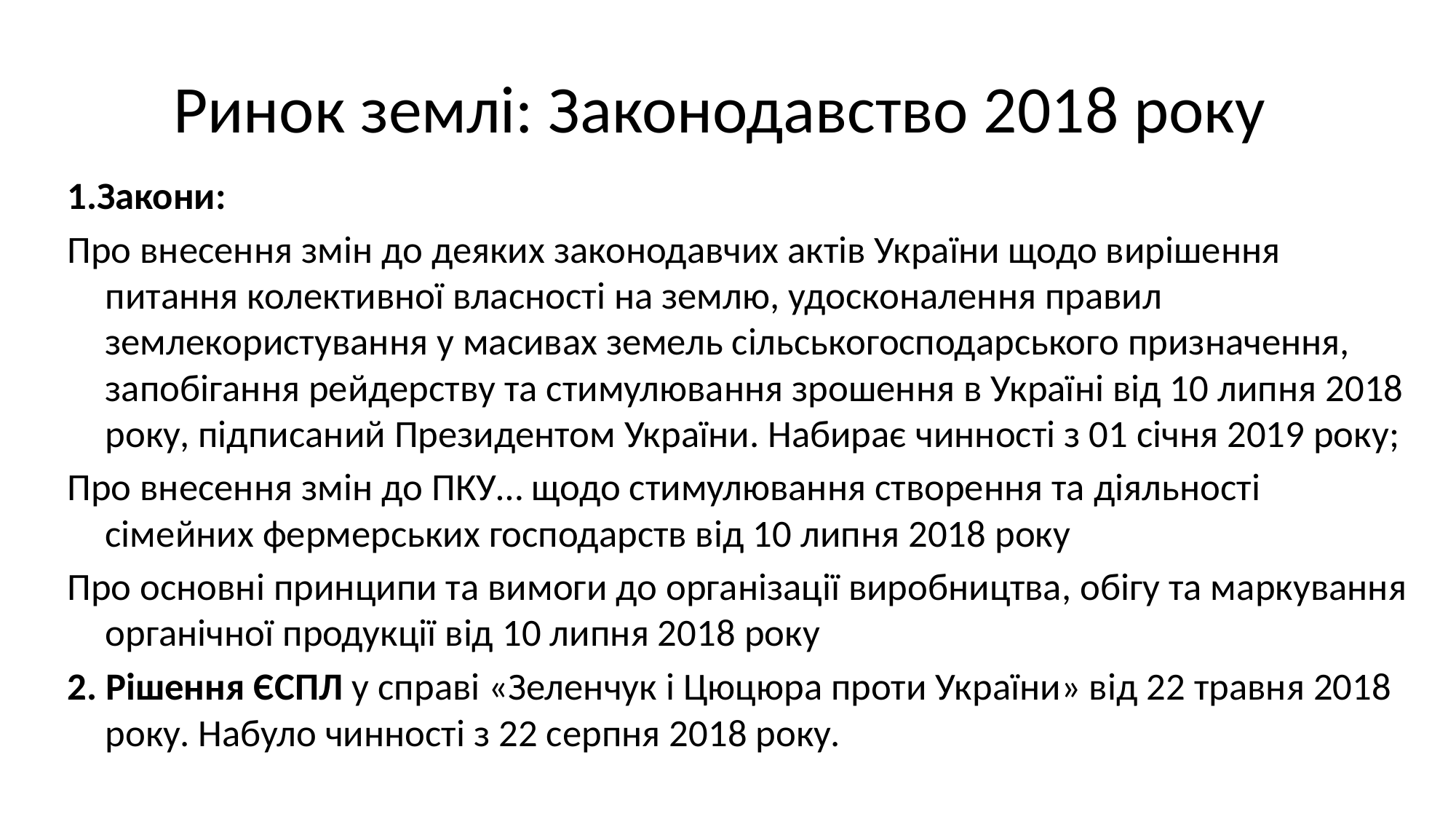

# Ринок землі: Законодавство 2018 року
1.Закони:
Про внесення змін до деяких законодавчих актів України щодо вирішення питання колективної власності на землю, удосконалення правил землекористування у масивах земель сільськогосподарського призначення, запобігання рейдерству та стимулювання зрошення в Україні від 10 липня 2018 року, підписаний Президентом України. Набирає чинності з 01 січня 2019 року;
Про внесення змін до ПКУ… щодо стимулювання створення та діяльності сімейних фермерських господарств від 10 липня 2018 року
Про основні принципи та вимоги до організації виробництва, обігу та маркування органічної продукції від 10 липня 2018 року
2. Рішення ЄСПЛ у справі «Зеленчук і Цюцюра проти України» від 22 травня 2018 року. Набуло чинності з 22 серпня 2018 року.